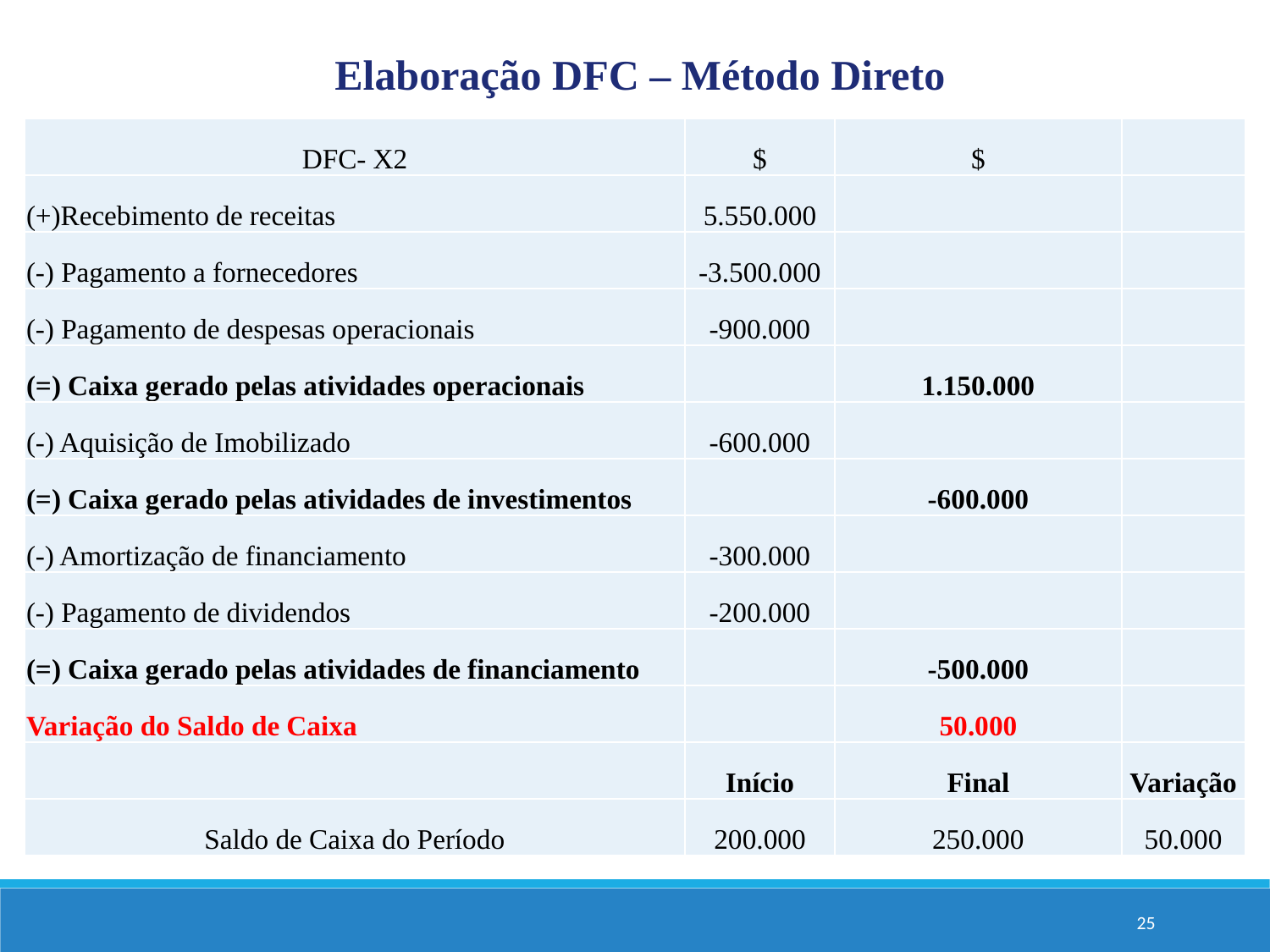

Elaboração DFC – Método Direto

| DFC- X2 | $ | $ |  |
| --- | --- | --- | --- |
| (+)Recebimento de receitas | 5.550.000 |  |  |
| (-) Pagamento a fornecedores | -3.500.000 |  |  |
| (-) Pagamento de despesas operacionais | -900.000 |  |  |
| (=) Caixa gerado pelas atividades operacionais |  | 1.150.000 |  |
| (-) Aquisição de Imobilizado | -600.000 |  |  |
| (=) Caixa gerado pelas atividades de investimentos |  | -600.000 |  |
| (-) Amortização de financiamento | -300.000 |  |  |
| (-) Pagamento de dividendos | -200.000 |  |  |
| (=) Caixa gerado pelas atividades de financiamento |  | -500.000 |  |
| Variação do Saldo de Caixa |  | 50.000 |  |
|  | Início | Final | Variação |
| Saldo de Caixa do Período | 200.000 | 250.000 | 50.000 |
25